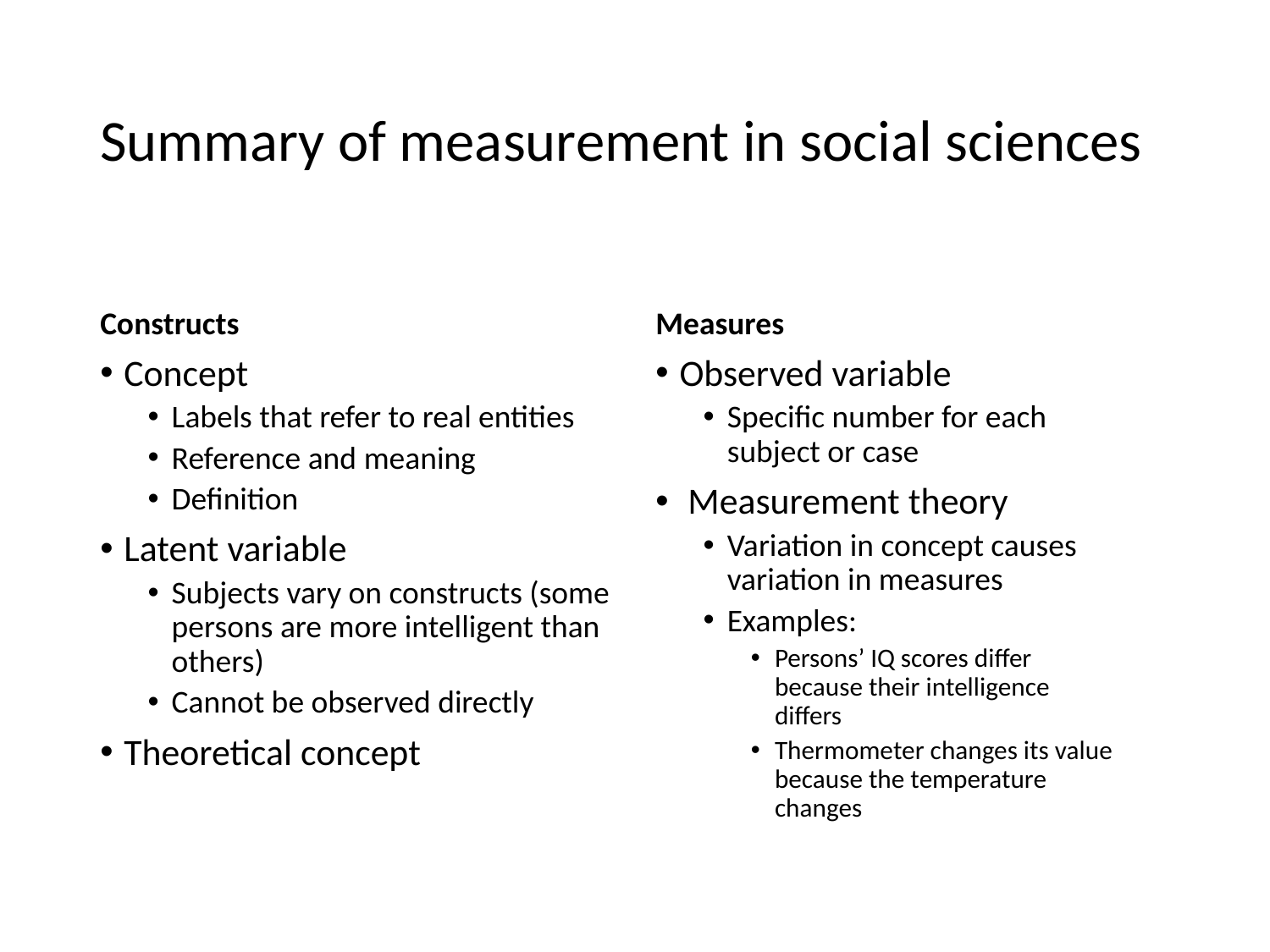

# Summary of measurement in social sciences
Constructs
Measures
Concept
Labels that refer to real entities
Reference and meaning
Definition
Latent variable
Subjects vary on constructs (some persons are more intelligent than others)
Cannot be observed directly
Theoretical concept
Observed variable
Specific number for each subject or case
 Measurement theory
Variation in concept causes variation in measures
Examples:
Persons’ IQ scores differ because their intelligence differs
Thermometer changes its value because the temperature changes